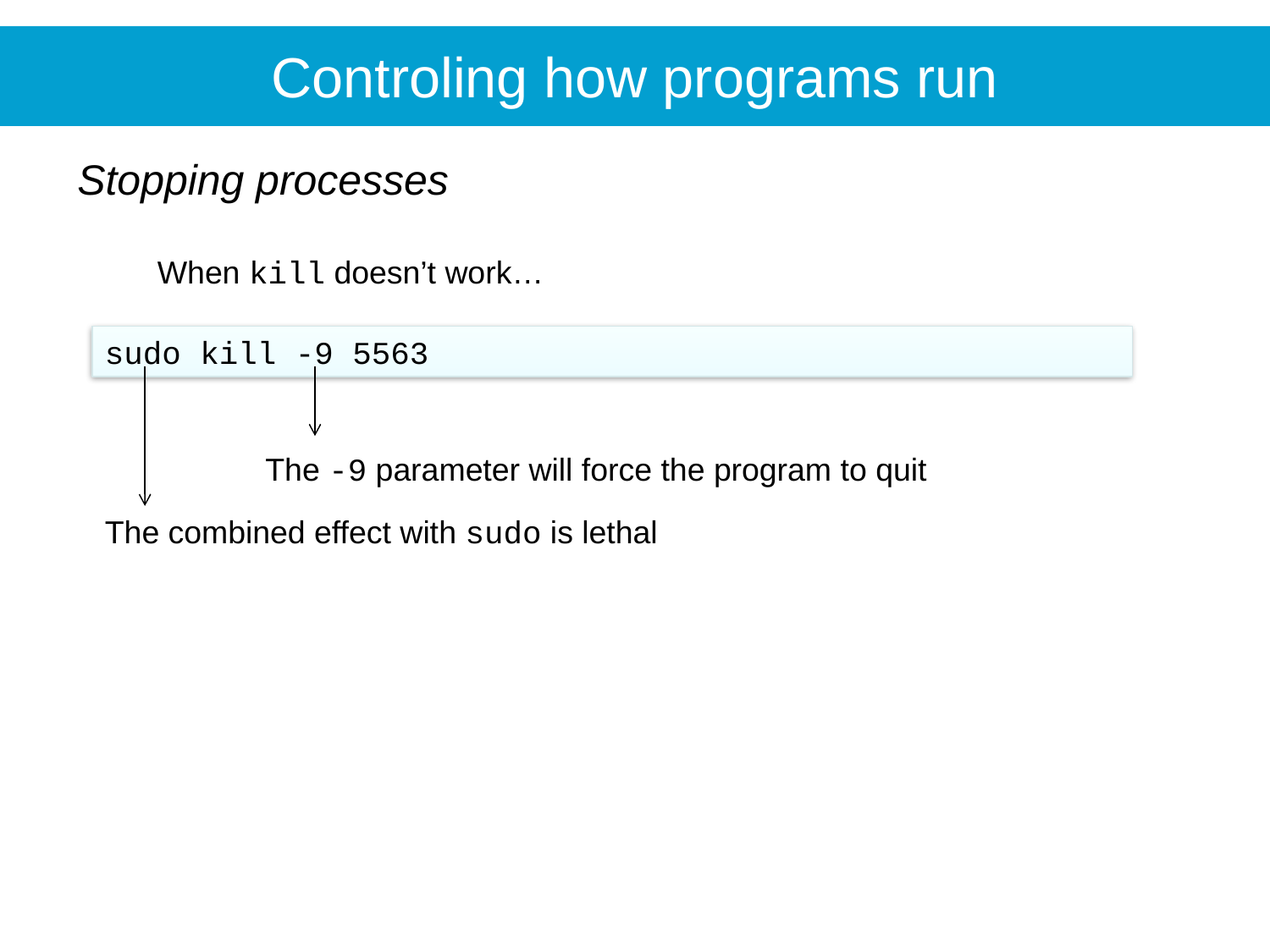

Controling how programs run
Stopping processes
When kill doesn’t work…
sudo kill -9 5563
The -9 parameter will force the program to quit
The combined effect with sudo is lethal